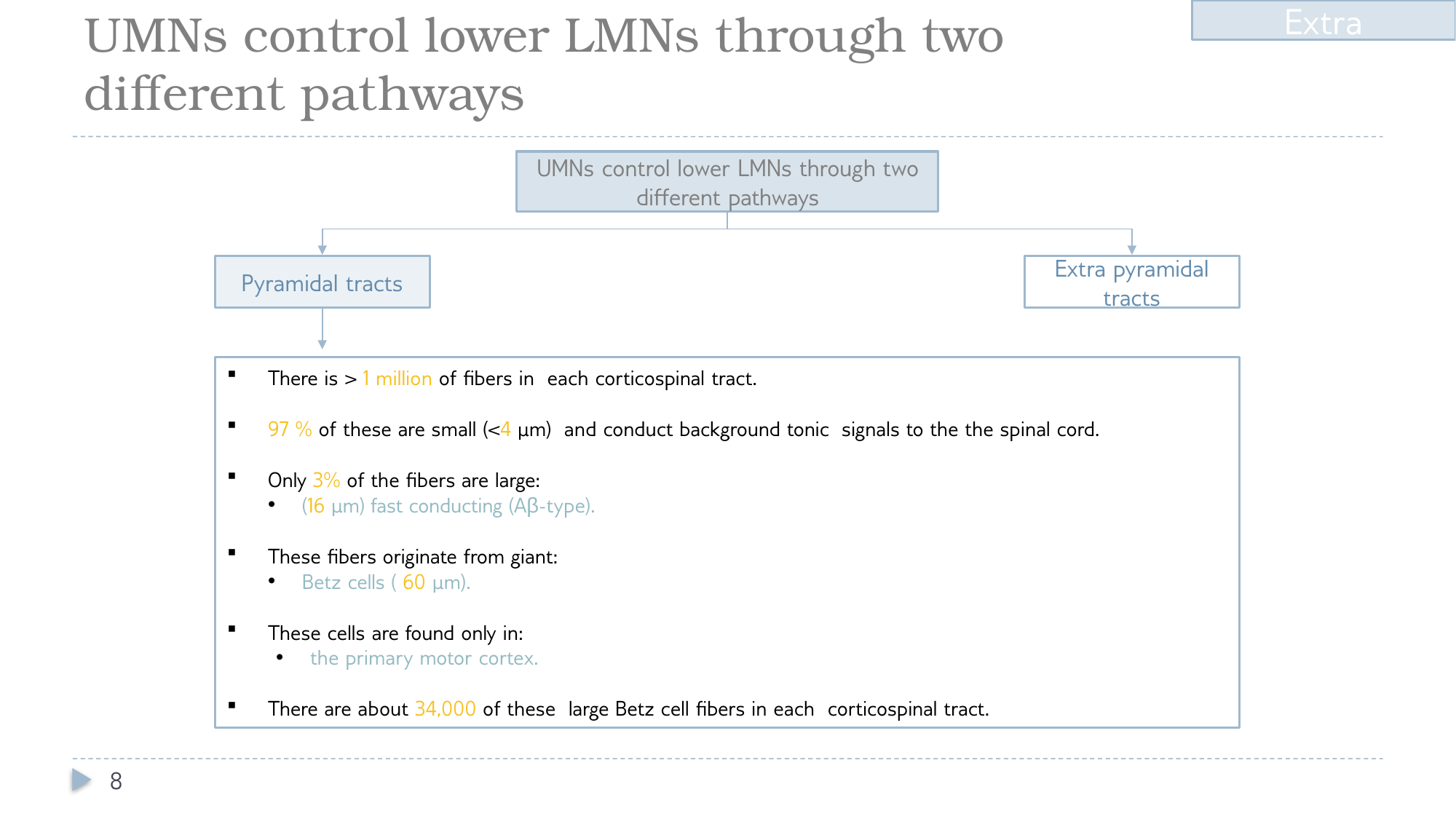

Extra
# UMNs control lower LMNs through two different pathways
UMNs control lower LMNs through two different pathways
Pyramidal tracts
Extra pyramidal tracts
There is > 1 million of fibers in  each corticospinal tract.

97 % of these are small (<4 µm)  and conduct background tonic  signals to the the spinal cord.

Only 3% of the fibers are large:
(16 µm) fast conducting (Aβ-type).

These fibers originate from giant:
Betz cells ( 60 µm).

These cells are found only in:
the primary motor cortex.

There are about 34,000 of these  large Betz cell fibers in each  corticospinal tract.
8